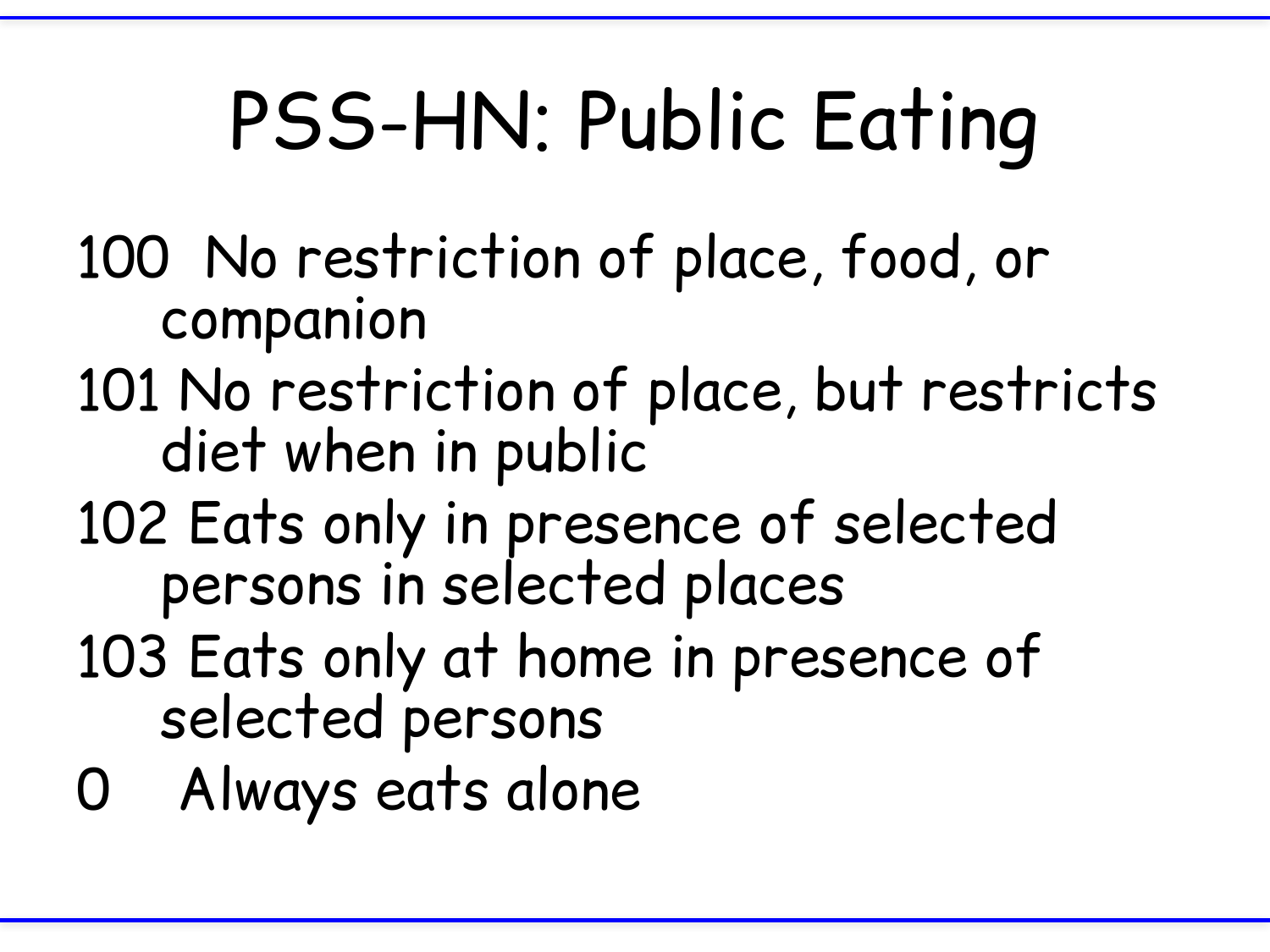

# PSS-HN: Public Eating
  No restriction of place, food, or companion
 No restriction of place, but restricts diet when in public
 Eats only in presence of selected persons in selected places
 Eats only at home in presence of selected persons
0	 Always eats alone